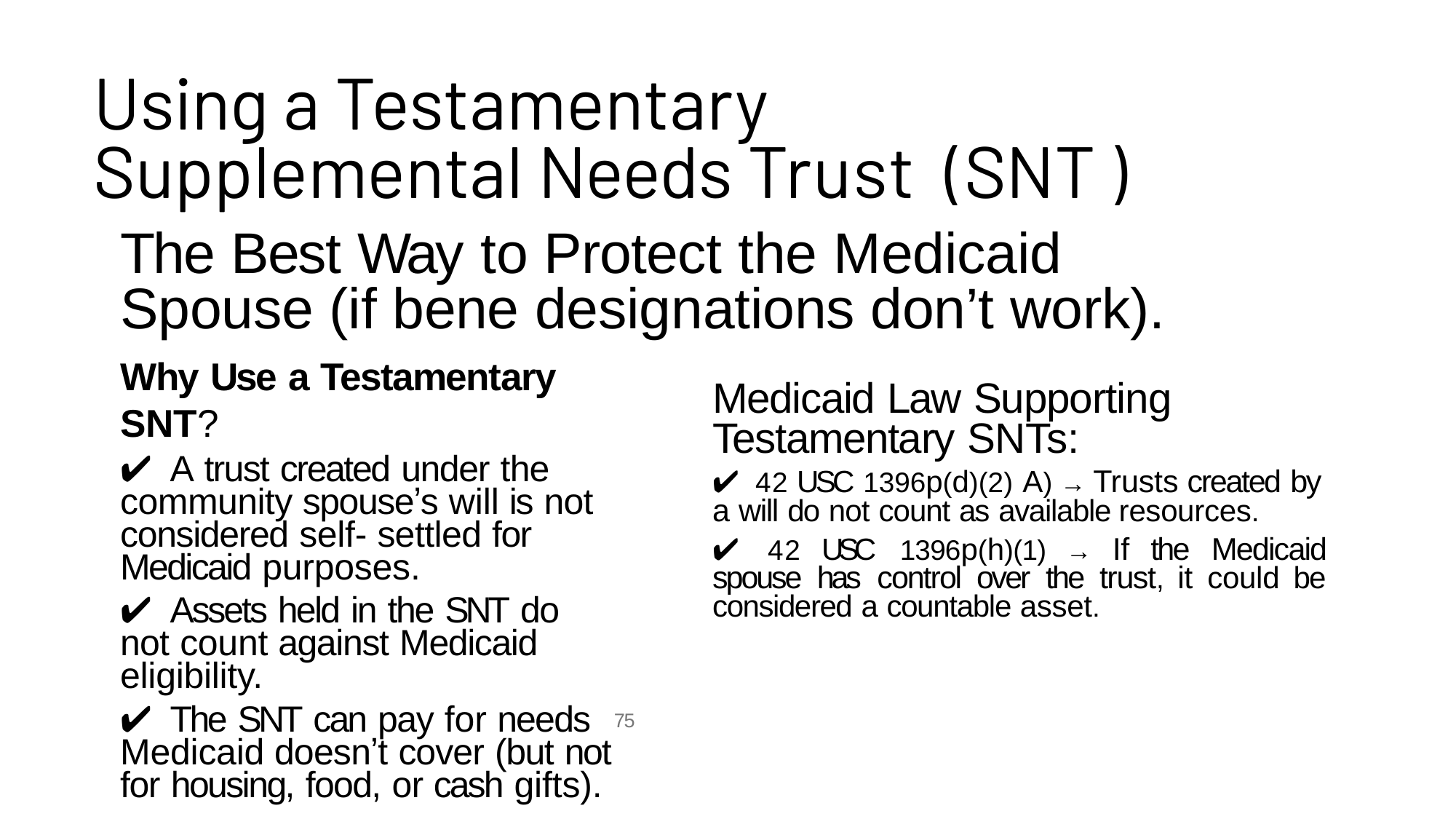

# Using a Testamentary Supplemental Needs Trust  (SNT )
The Best Way to Protect the Medicaid Spouse (if bene designations don’t work).
Why Use a Testamentary SNT?
✔ A trust created under the community spouseʼs will is not considered self- settled for Medicaid purposes.
✔ Assets held in the SNT do not count against Medicaid eligibility.
✔ The SNT can pay for needs Medicaid doesnʼt cover (but not for housing, food, or cash gifts).
Medicaid Law Supporting Testamentary SNTs:
✔ 42 USC 1396p(d)(2) A) → Trusts created by a will do not count as available resources.
✔ 42 USC 1396p(h)(1) → If the Medicaid spouse has control over the trust, it could be considered a countable asset.
75